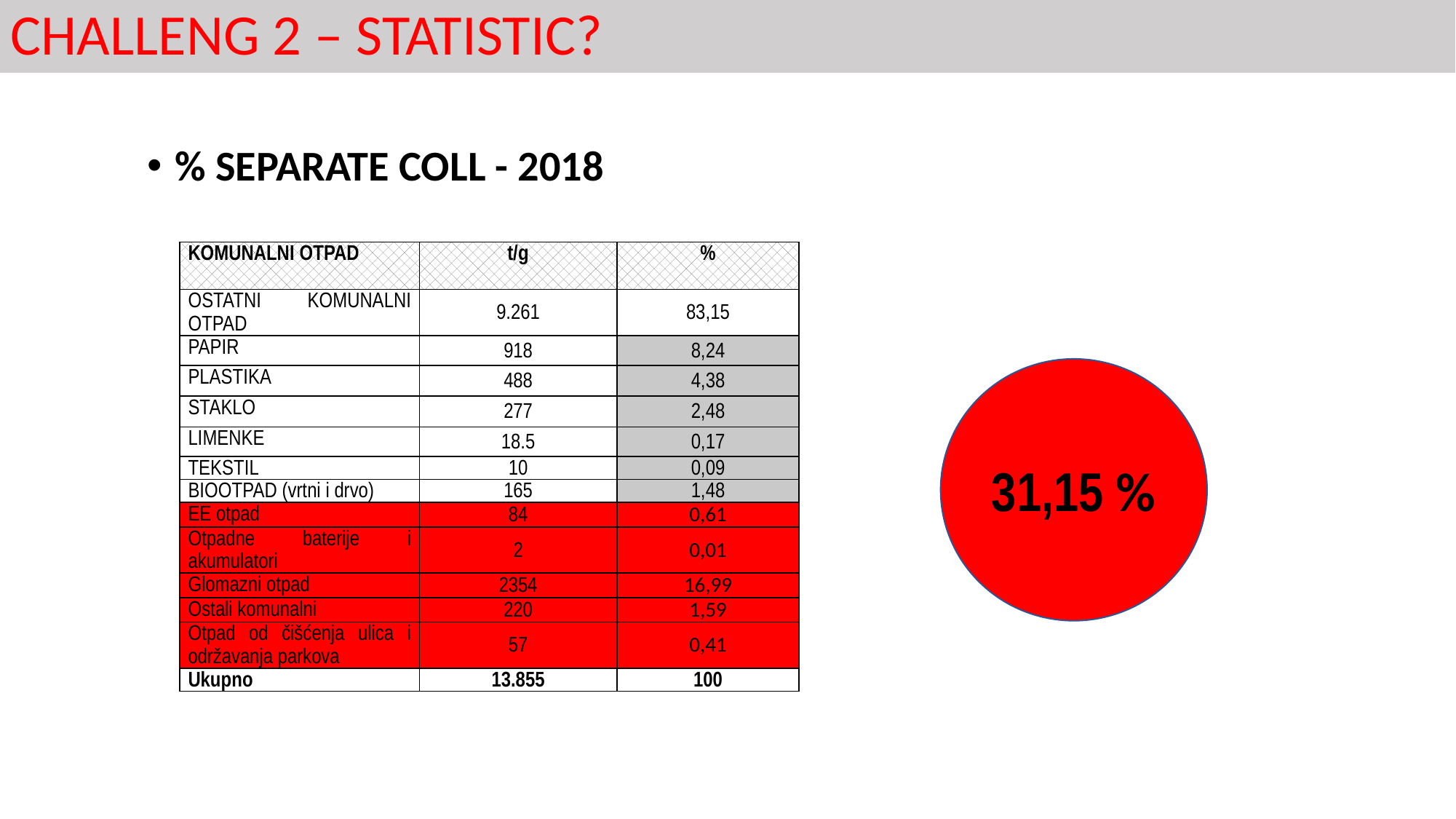

CHALLENG 2 – STATISTIC?
% SEPARATE COLL - 2018
| KOMUNALNI OTPAD | t/g | % |
| --- | --- | --- |
| OSTATNI KOMUNALNI OTPAD | 9.261 | 83,15 |
| PAPIR | 918 | 8,24 |
| PLASTIKA | 488 | 4,38 |
| STAKLO | 277 | 2,48 |
| LIMENKE | 18.5 | 0,17 |
| TEKSTIL | 10 | 0,09 |
| BIOOTPAD (vrtni i drvo) | 165 | 1,48 |
| EE otpad | 84 | 0,61 |
| Otpadne baterije i akumulatori | 2 | 0,01 |
| Glomazni otpad | 2354 | 16,99 |
| Ostali komunalni | 220 | 1,59 |
| Otpad od čišćenja ulica i održavanja parkova | 57 | 0,41 |
| Ukupno | 13.855 | 100 |
31,15 %